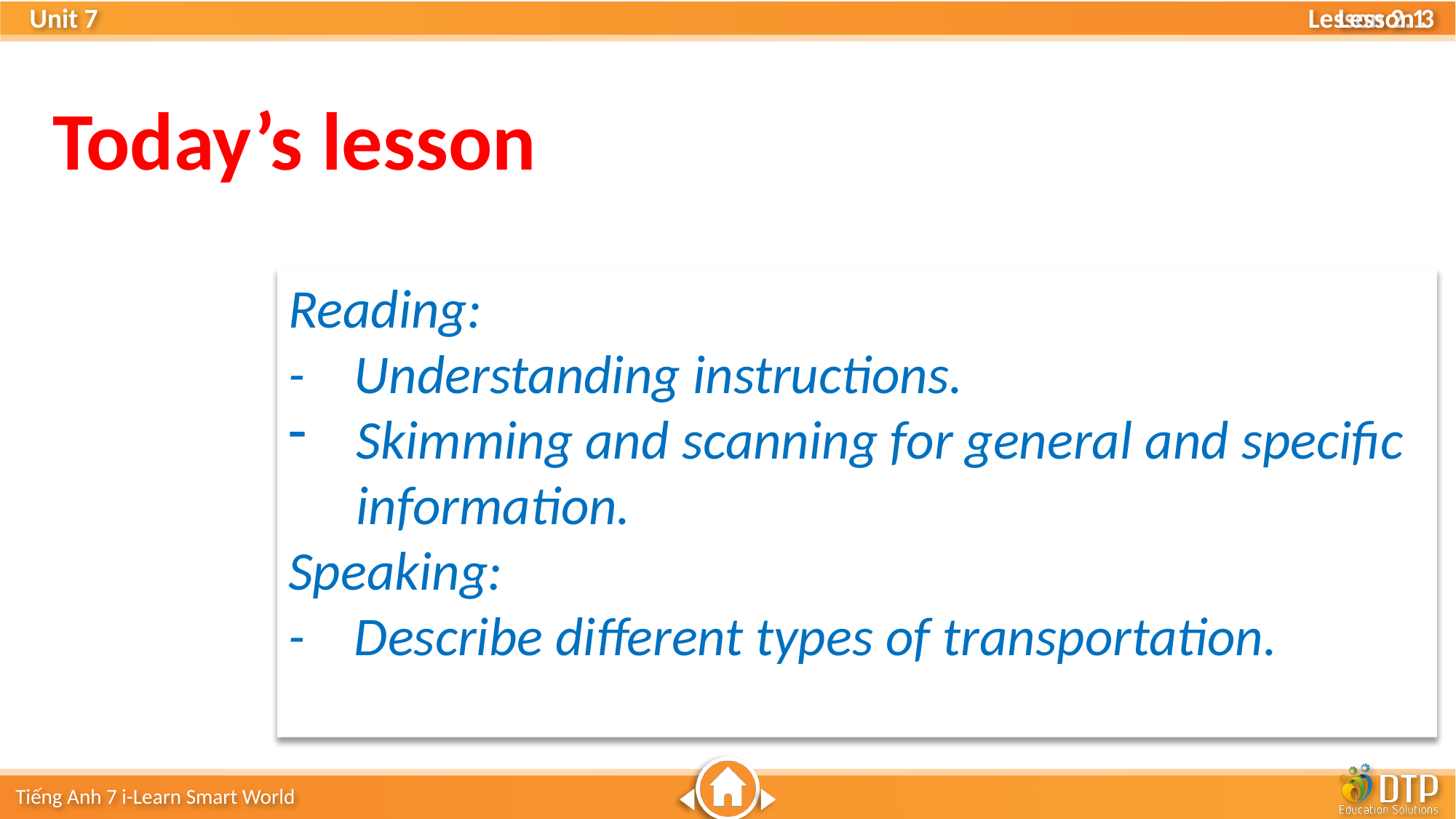

Lesson 3
Today’s lesson
Reading:
-    Understanding instructions.
Skimming and scanning for general and specific information.
Speaking:
-    Describe different types of transportation.